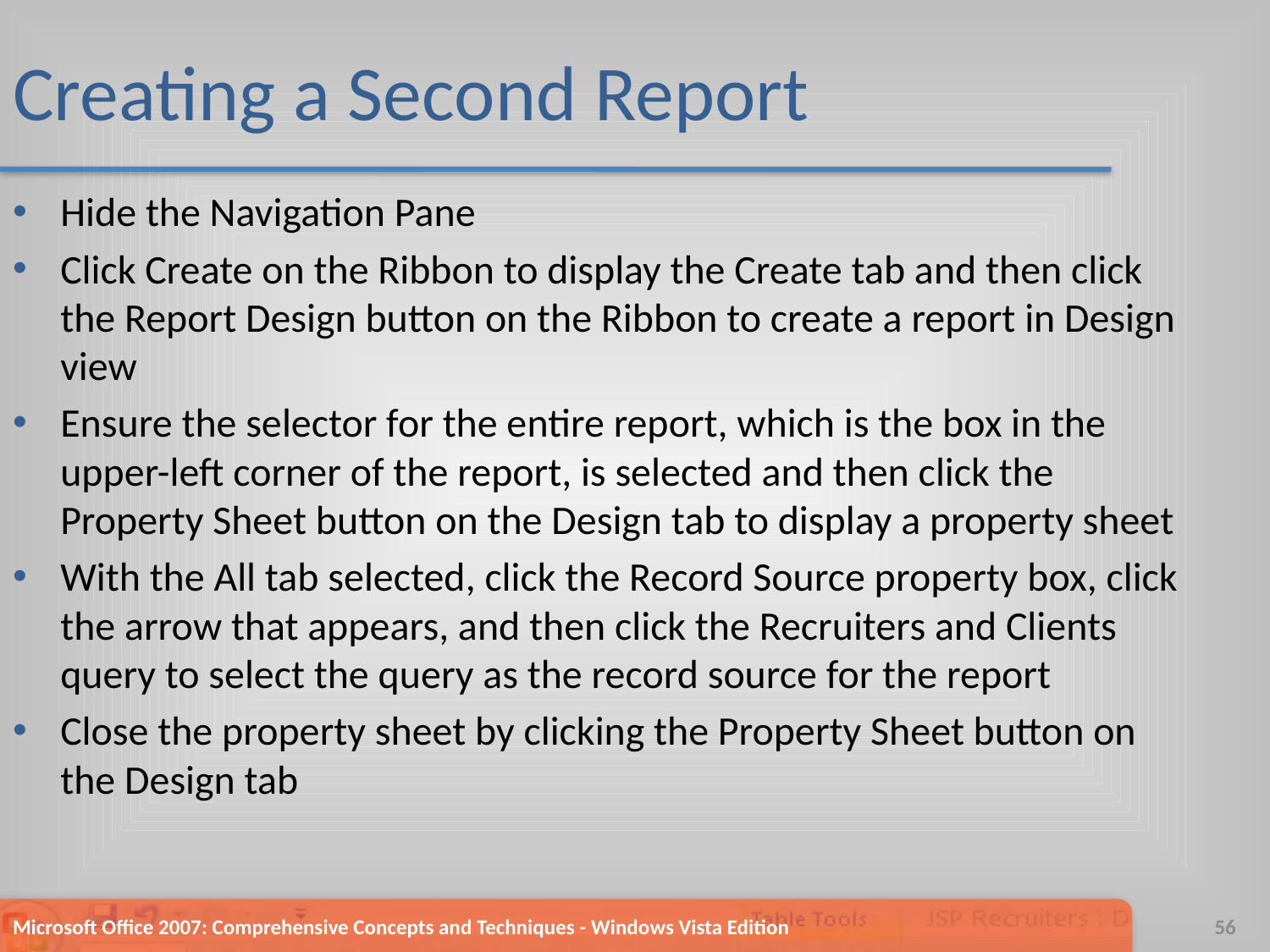

# Creating a Second Report
Hide the Navigation Pane
Click Create on the Ribbon to display the Create tab and then click the Report Design button on the Ribbon to create a report in Design view
Ensure the selector for the entire report, which is the box in the upper-left corner of the report, is selected and then click the Property Sheet button on the Design tab to display a property sheet
With the All tab selected, click the Record Source property box, click the arrow that appears, and then click the Recruiters and Clients query to select the query as the record source for the report
Close the property sheet by clicking the Property Sheet button on the Design tab

Microsoft Office 2007: Comprehensive Concepts and Techniques - Windows Vista Edition
56